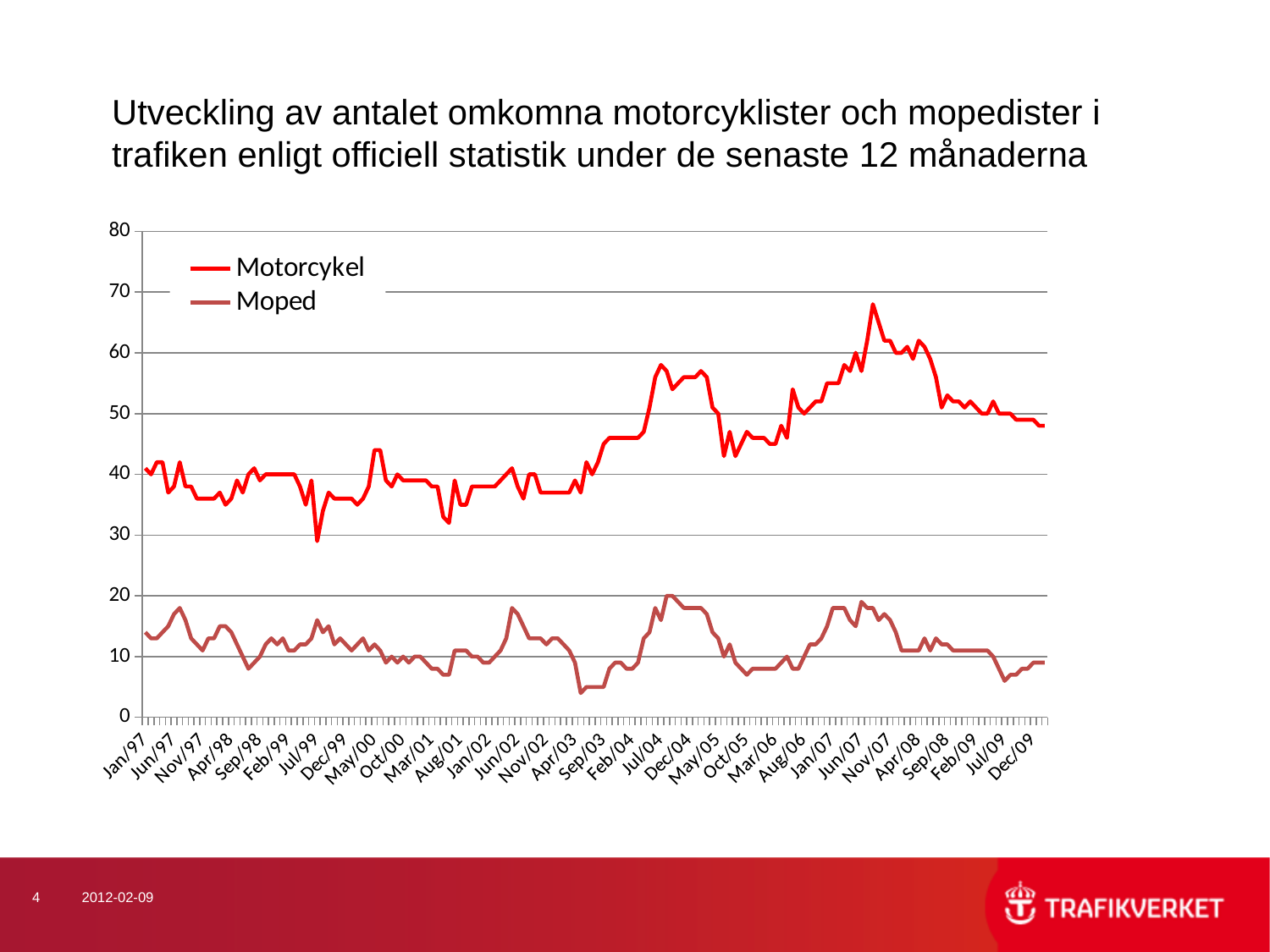

# Utveckling av antalet omkomna motorcyklister och mopedister i trafiken enligt officiell statistik under de senaste 12 månaderna

### Chart

| Category | Motorcykel | Moped |
|---|---|---|
| 35431 | 41.0 | 14.0 |
| 35462 | 40.0 | 13.0 |
| 35490 | 42.0 | 13.0 |
| 35521 | 42.0 | 14.0 |
| 35551 | 37.0 | 15.0 |
| 35582 | 38.0 | 17.0 |
| 35612 | 42.0 | 18.0 |
| 35643 | 38.0 | 16.0 |
| 35674 | 38.0 | 13.0 |
| 35704 | 36.0 | 12.0 |
| 35735 | 36.0 | 11.0 |
| 35765 | 36.0 | 13.0 |
| 35796 | 36.0 | 13.0 |
| 35827 | 37.0 | 15.0 |
| 35855 | 35.0 | 15.0 |
| 35886 | 36.0 | 14.0 |
| 35916 | 39.0 | 12.0 |
| 35947 | 37.0 | 10.0 |
| 35977 | 40.0 | 8.0 |
| 36008 | 41.0 | 9.0 |
| 36039 | 39.0 | 10.0 |
| 36069 | 40.0 | 12.0 |
| 36100 | 40.0 | 13.0 |
| 36130 | 40.0 | 12.0 |
| 36161 | 40.0 | 13.0 |
| 36192 | 40.0 | 11.0 |
| 36220 | 40.0 | 11.0 |
| 36251 | 38.0 | 12.0 |
| 36281 | 35.0 | 12.0 |
| 36312 | 39.0 | 13.0 |
| 36342 | 29.0 | 16.0 |
| 36373 | 34.0 | 14.0 |
| 36404 | 37.0 | 15.0 |
| 36434 | 36.0 | 12.0 |
| 36465 | 36.0 | 13.0 |
| 36495 | 36.0 | 12.0 |
| 36526 | 36.0 | 11.0 |
| 36557 | 35.0 | 12.0 |
| 36586 | 36.0 | 13.0 |
| 36617 | 38.0 | 11.0 |
| 36647 | 44.0 | 12.0 |
| 36678 | 44.0 | 11.0 |
| 36708 | 39.0 | 9.0 |
| 36739 | 38.0 | 10.0 |
| 36770 | 40.0 | 9.0 |
| 36800 | 39.0 | 10.0 |
| 36831 | 39.0 | 9.0 |
| 36861 | 39.0 | 10.0 |
| 36892 | 39.0 | 10.0 |
| 36923 | 39.0 | 9.0 |
| 36951 | 38.0 | 8.0 |
| 36982 | 38.0 | 8.0 |
| 37012 | 33.0 | 7.0 |
| 37043 | 32.0 | 7.0 |
| 37073 | 39.0 | 11.0 |
| 37104 | 35.0 | 11.0 |
| 37135 | 35.0 | 11.0 |
| 37165 | 38.0 | 10.0 |
| 37196 | 38.0 | 10.0 |
| 37226 | 38.0 | 9.0 |
| 37257 | 38.0 | 9.0 |
| 37288 | 38.0 | 10.0 |
| 37316 | 39.0 | 11.0 |
| 37347 | 40.0 | 13.0 |
| 37377 | 41.0 | 18.0 |
| 37408 | 38.0 | 17.0 |
| 37438 | 36.0 | 15.0 |
| 37469 | 40.0 | 13.0 |
| 37500 | 40.0 | 13.0 |
| 37530 | 37.0 | 13.0 |
| 37561 | 37.0 | 12.0 |
| 37591 | 37.0 | 13.0 |
| 37622 | 37.0 | 13.0 |
| 37653 | 37.0 | 12.0 |
| 37681 | 37.0 | 11.0 |
| 37712 | 39.0 | 9.0 |
| 37742 | 37.0 | 4.0 |
| 37773 | 42.0 | 5.0 |
| 37803 | 40.0 | 5.0 |
| 37834 | 42.0 | 5.0 |
| 37865 | 45.0 | 5.0 |
| 37895 | 46.0 | 8.0 |
| 37926 | 46.0 | 9.0 |
| 37956 | 46.0 | 9.0 |
| 37987 | 46.0 | 8.0 |
| 38018 | 46.0 | 8.0 |
| 38047 | 46.0 | 9.0 |
| 38078 | 47.0 | 13.0 |
| 38108 | 51.0 | 14.0 |
| 38139 | 56.0 | 18.0 |
| 38169 | 58.0 | 16.0 |
| 38200 | 57.0 | 20.0 |
| 38231 | 54.0 | 20.0 |
| 38261 | 55.0 | 19.0 |
| 38292 | 56.0 | 18.0 |
| 38322 | 56.0 | 18.0 |
| 38353 | 56.0 | 18.0 |
| 38384 | 57.0 | 18.0 |
| 38412 | 56.0 | 17.0 |
| 38443 | 51.0 | 14.0 |
| 38473 | 50.0 | 13.0 |
| 38504 | 43.0 | 10.0 |
| 38534 | 47.0 | 12.0 |
| 38565 | 43.0 | 9.0 |
| 38596 | 45.0 | 8.0 |
| 38626 | 47.0 | 7.0 |
| 38657 | 46.0 | 8.0 |
| 38687 | 46.0 | 8.0 |
| 38718 | 46.0 | 8.0 |
| 38749 | 45.0 | 8.0 |
| 38777 | 45.0 | 8.0 |
| 38808 | 48.0 | 9.0 |
| 38838 | 46.0 | 10.0 |
| 38869 | 54.0 | 8.0 |
| 38899 | 51.0 | 8.0 |
| 38930 | 50.0 | 10.0 |
| 38961 | 51.0 | 12.0 |
| 38991 | 52.0 | 12.0 |
| 39022 | 52.0 | 13.0 |
| 39052 | 55.0 | 15.0 |
| 39083 | 55.0 | 18.0 |
| 39114 | 55.0 | 18.0 |
| 39142 | 58.0 | 18.0 |
| 39173 | 57.0 | 16.0 |
| 39203 | 60.0 | 15.0 |
| 39234 | 57.0 | 19.0 |
| 39264 | 62.0 | 18.0 |
| 39295 | 68.0 | 18.0 |
| 39326 | 65.0 | 16.0 |
| 39356 | 62.0 | 17.0 |
| 39387 | 62.0 | 16.0 |
| 39417 | 60.0 | 14.0 |
| 39448 | 60.0 | 11.0 |
| 39479 | 61.0 | 11.0 |
| 39508 | 59.0 | 11.0 |
| 39539 | 62.0 | 11.0 |
| 39569 | 61.0 | 13.0 |
| 39600 | 59.0 | 11.0 |
| 39630 | 56.0 | 13.0 |
| 39661 | 51.0 | 12.0 |
| 39692 | 53.0 | 12.0 |
| 39722 | 52.0 | 11.0 |
| 39753 | 52.0 | 11.0 |
| 39783 | 51.0 | 11.0 |
| 39814 | 52.0 | 11.0 |
| 39845 | 51.0 | 11.0 |
| 39873 | 50.0 | 11.0 |
| 39904 | 50.0 | 11.0 |
| 39934 | 52.0 | 10.0 |
| 39965 | 50.0 | 8.0 |
| 39995 | 50.0 | 6.0 |
| 40026 | 50.0 | 7.0 |
| 40057 | 49.0 | 7.0 |
| 40087 | 49.0 | 8.0 |
| 40118 | 49.0 | 8.0 |
| 40148 | 49.0 | 9.0 |
| 40179 | 48.0 | 9.0 |
| 40210 | 48.0 | 9.0 |